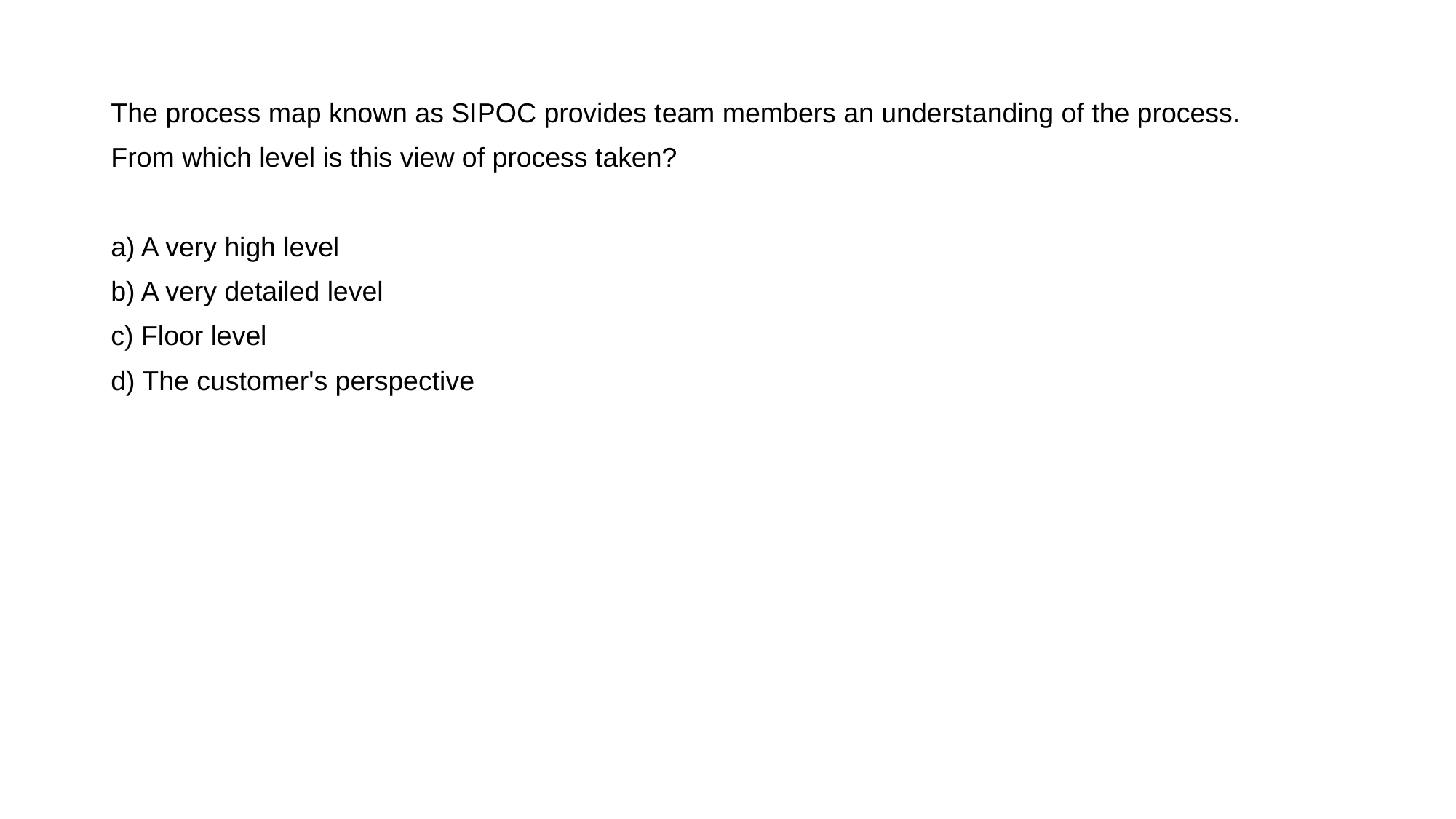

The process map known as SIPOC provides team members an understanding of the process.
From which level is this view of process taken?

a) A very high level
b) A very detailed level
c) Floor level
d) The customer's perspective